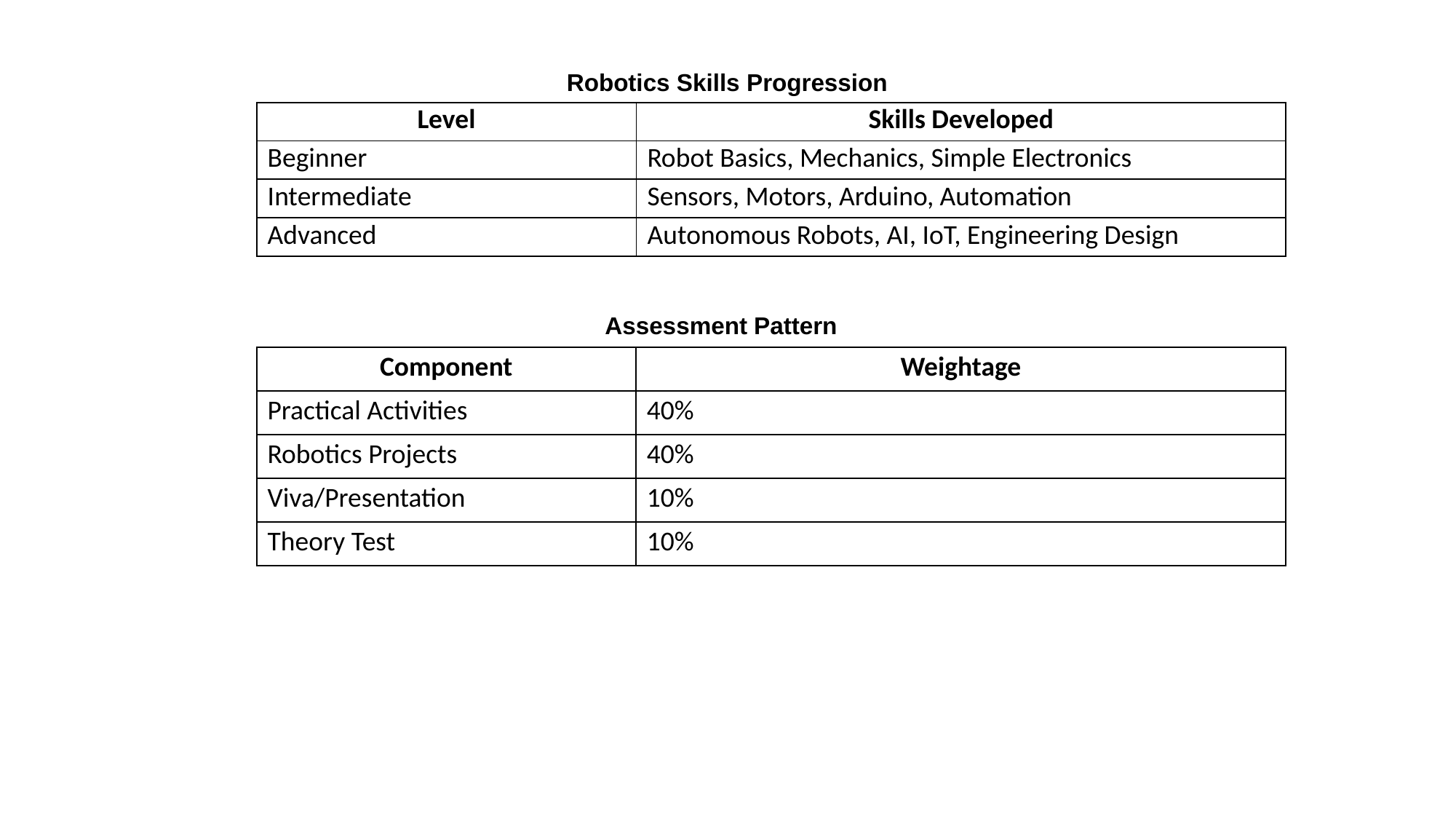

Robotics Skills Progression
| Level | Skills Developed |
| --- | --- |
| Beginner | Robot Basics, Mechanics, Simple Electronics |
| Intermediate | Sensors, Motors, Arduino, Automation |
| Advanced | Autonomous Robots, AI, IoT, Engineering Design |
Assessment Pattern
| Component | Weightage |
| --- | --- |
| Practical Activities | 40% |
| Robotics Projects | 40% |
| Viva/Presentation | 10% |
| Theory Test | 10% |